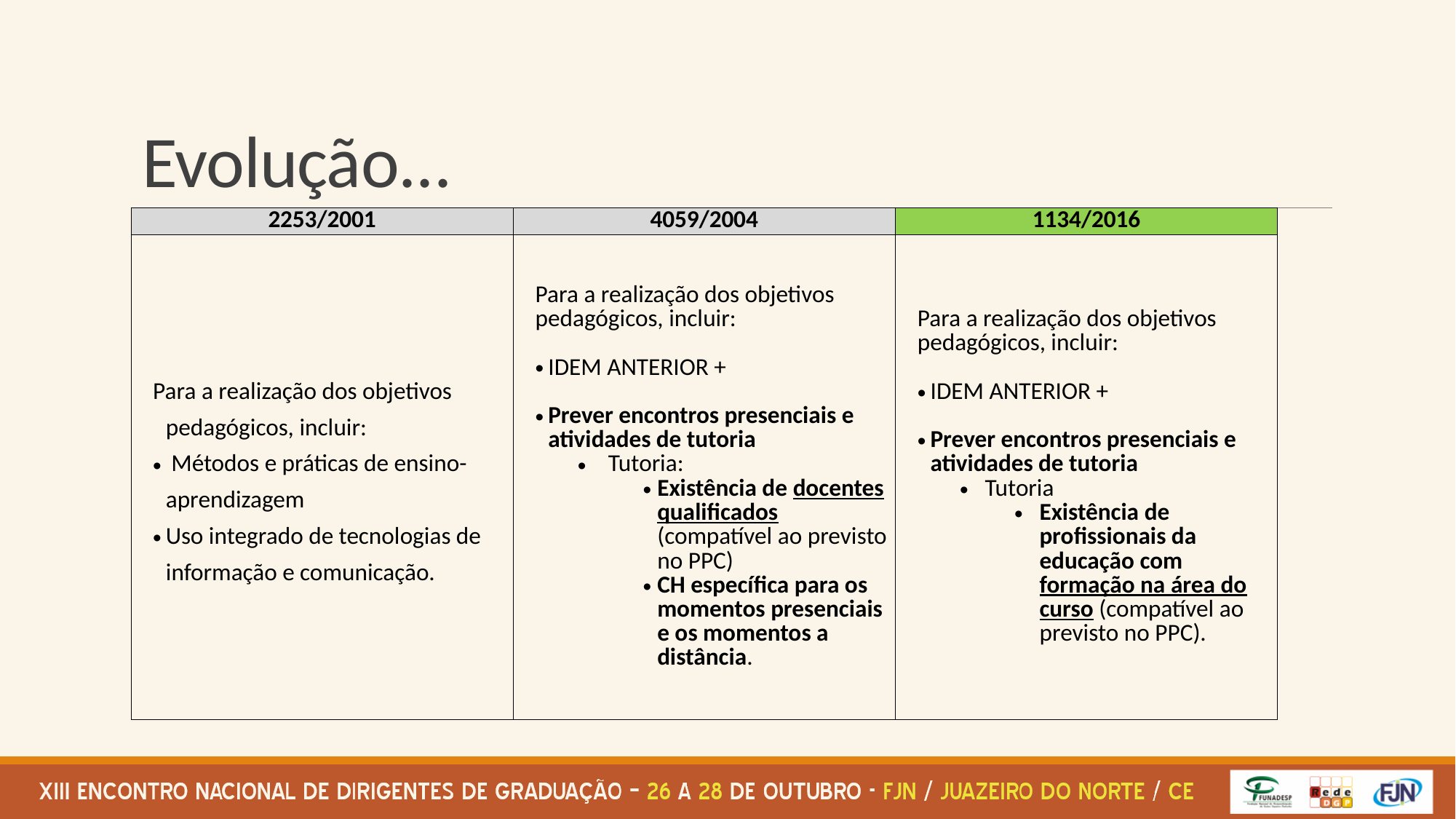

# Evolução...
| 2253/2001 | 4059/2004 | 1134/2016 |
| --- | --- | --- |
| Para a realização dos objetivos pedagógicos, incluir: Métodos e práticas de ensino-aprendizagem Uso integrado de tecnologias de informação e comunicação. | Para a realização dos objetivos pedagógicos, incluir: IDEM ANTERIOR + Prever encontros presenciais e atividades de tutoria Tutoria: Existência de docentes qualificados (compatível ao previsto no PPC) CH específica para os momentos presenciais e os momentos a distância. | Para a realização dos objetivos pedagógicos, incluir: IDEM ANTERIOR + Prever encontros presenciais e atividades de tutoria Tutoria Existência de profissionais da educação com formação na área do curso (compatível ao previsto no PPC). |